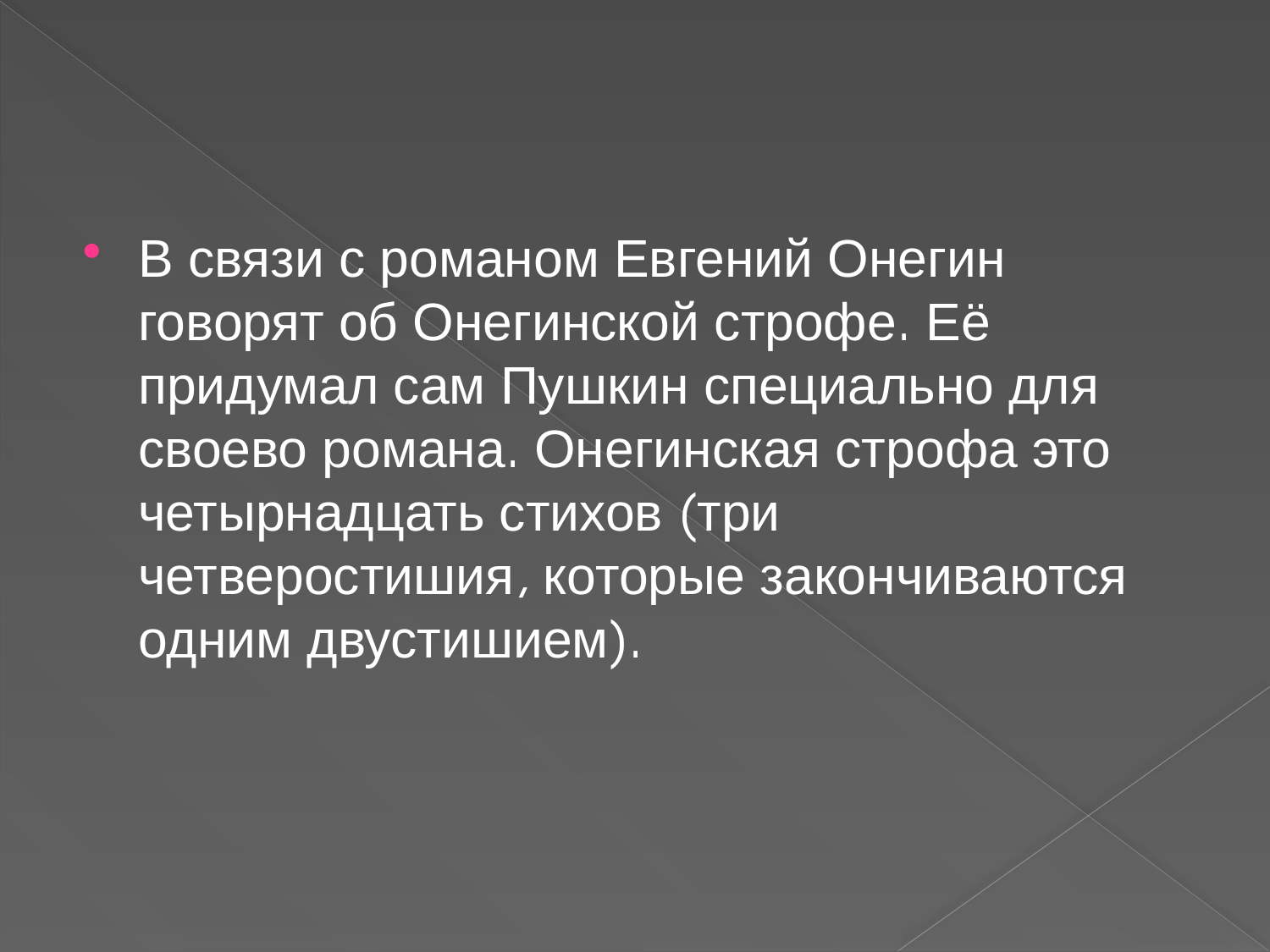

В связи с романом Евгений Онегин говорят об Онегинской строфе. Её придумал сам Пушкин специально для своево романа. Онегинская строфа это четырнадцать стихов (три четверостишия, которые закончиваются одним двустишием).